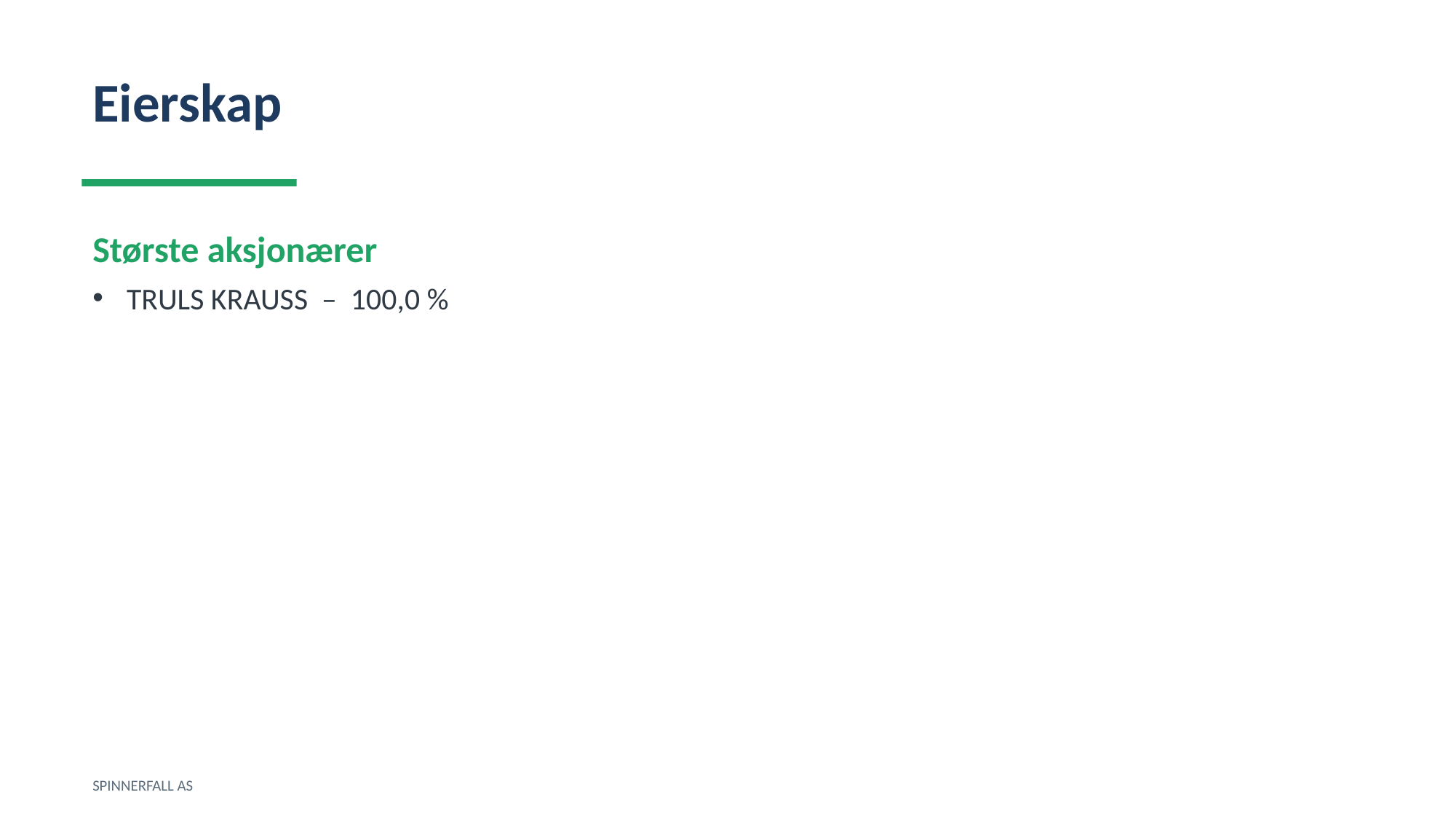

Eierskap

Største aksjonærer
TRULS KRAUSS  –  100,0 %
SPINNERFALL AS